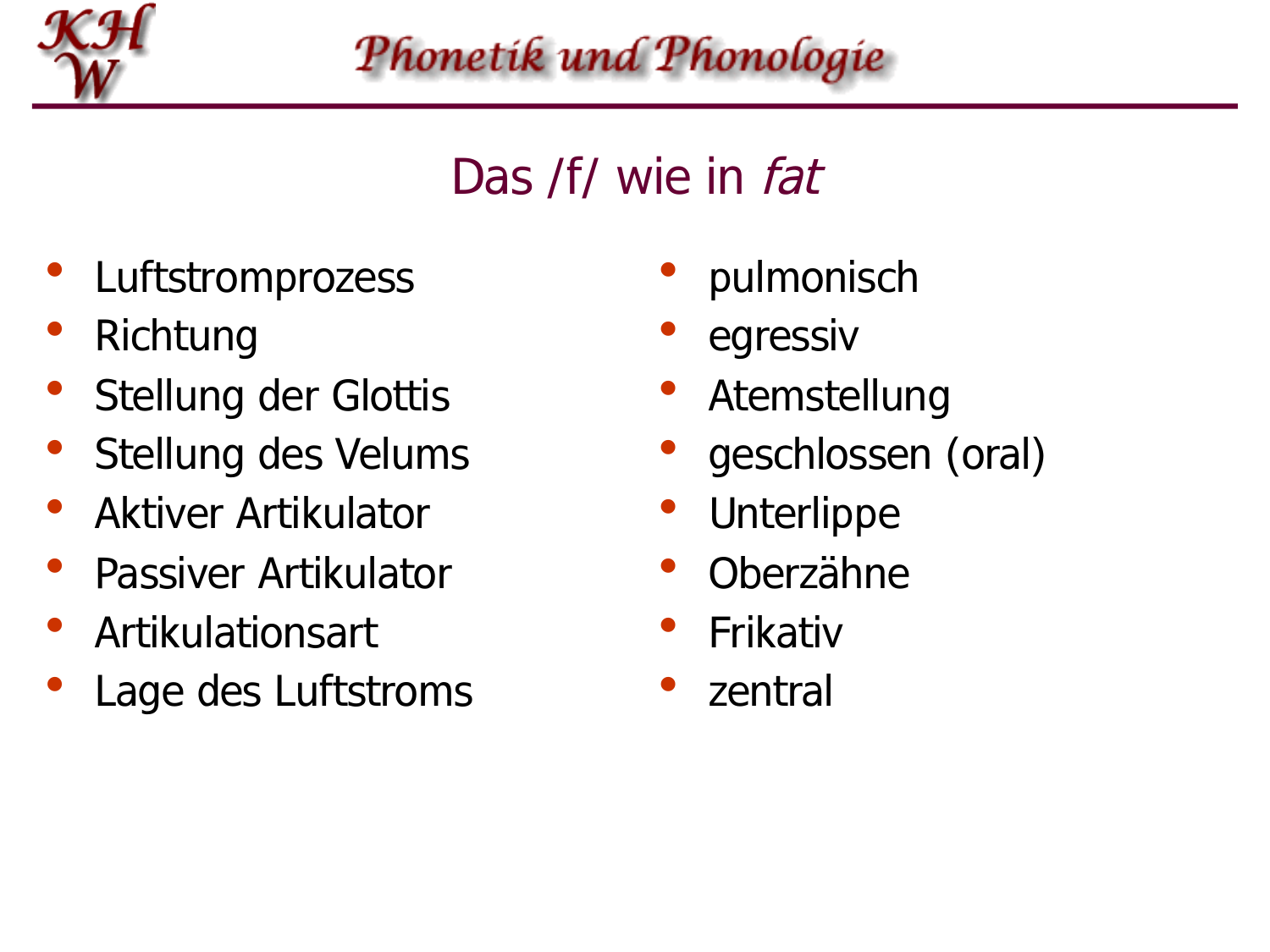

# Das /f/ wie in fat
Luftstromprozess
Richtung
Stellung der Glottis
Stellung des Velums
Aktiver Artikulator
Passiver Artikulator
Artikulationsart
Lage des Luftstroms
pulmonisch
egressiv
Atemstellung
geschlossen (oral)
Unterlippe
Oberzähne
Frikativ
zentral